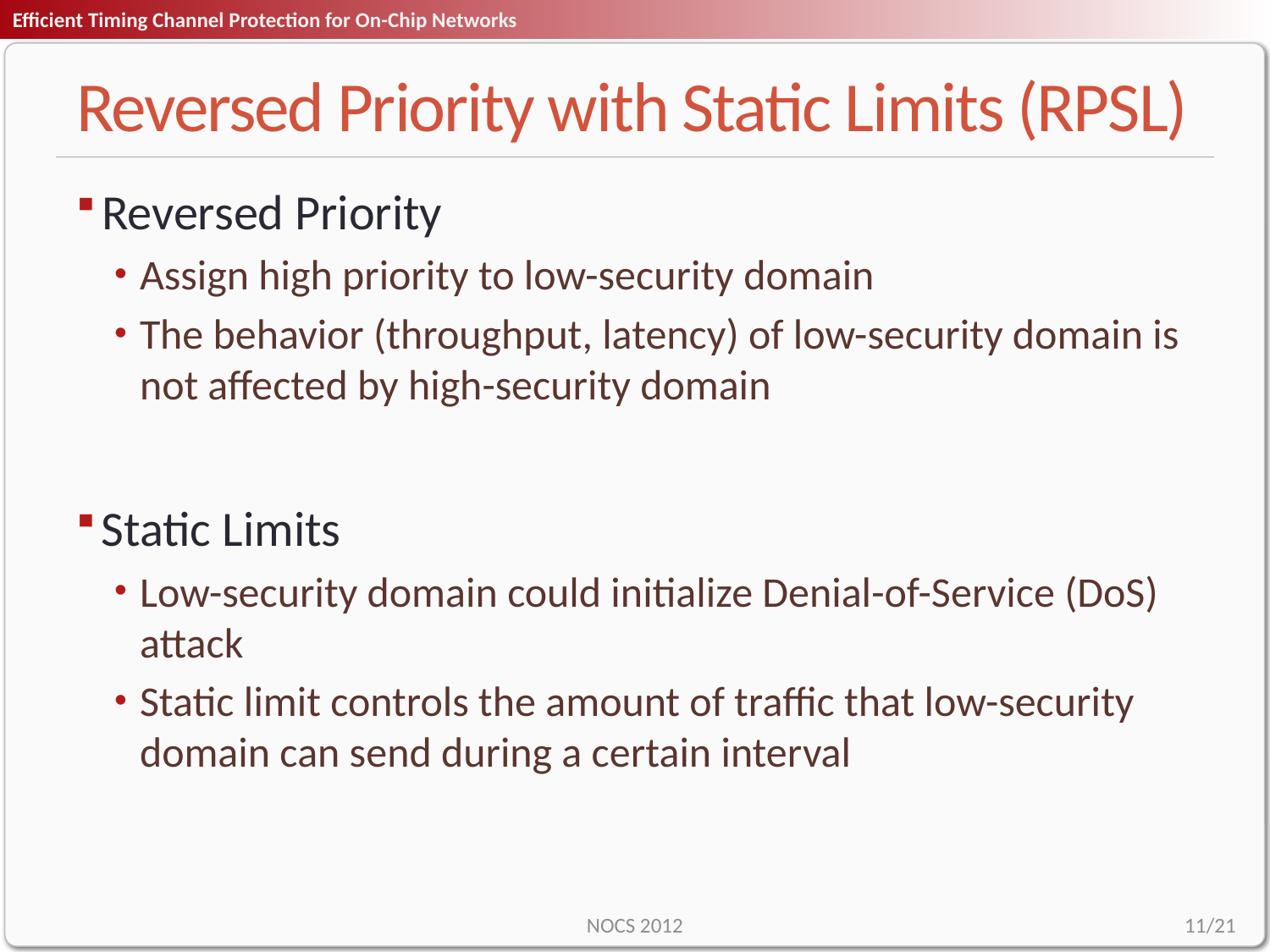

# Reversed Priority with Static Limits (RPSL)
Reversed Priority
Assign high priority to low-security domain
The behavior (throughput, latency) of low-security domain is not affected by high-security domain

Static Limits
Low-security domain could initialize Denial-of-Service (DoS) attack
Static limit controls the amount of traffic that low-security domain can send during a certain interval
NOCS 2012
11/21